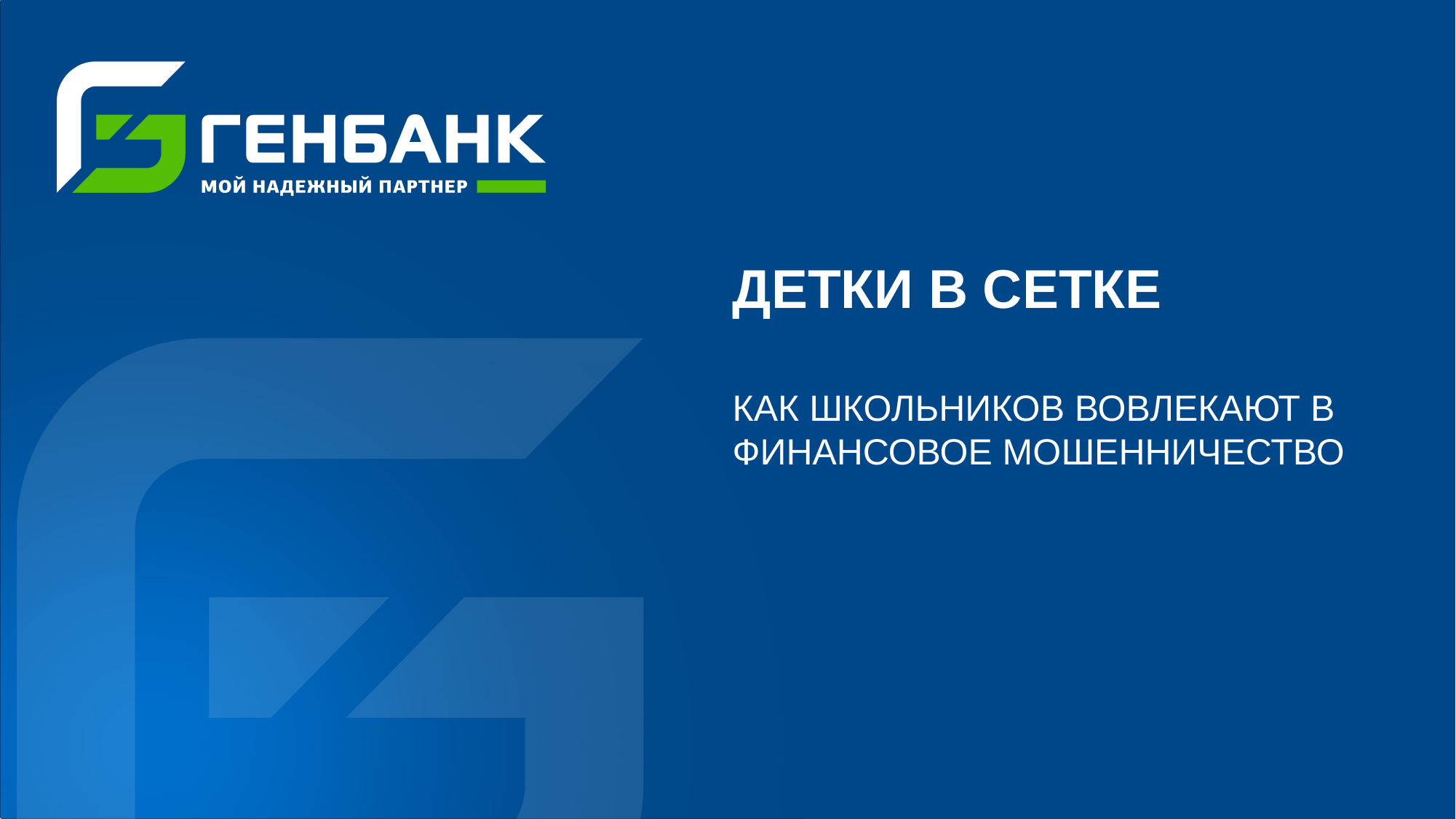

ДЕТКИ В СЕТКЕ

КАК ШКОЛЬНИКОВ ВОВЛЕКАЮТ В ФИНАНСОВОЕ МОШЕННИЧЕСТВО